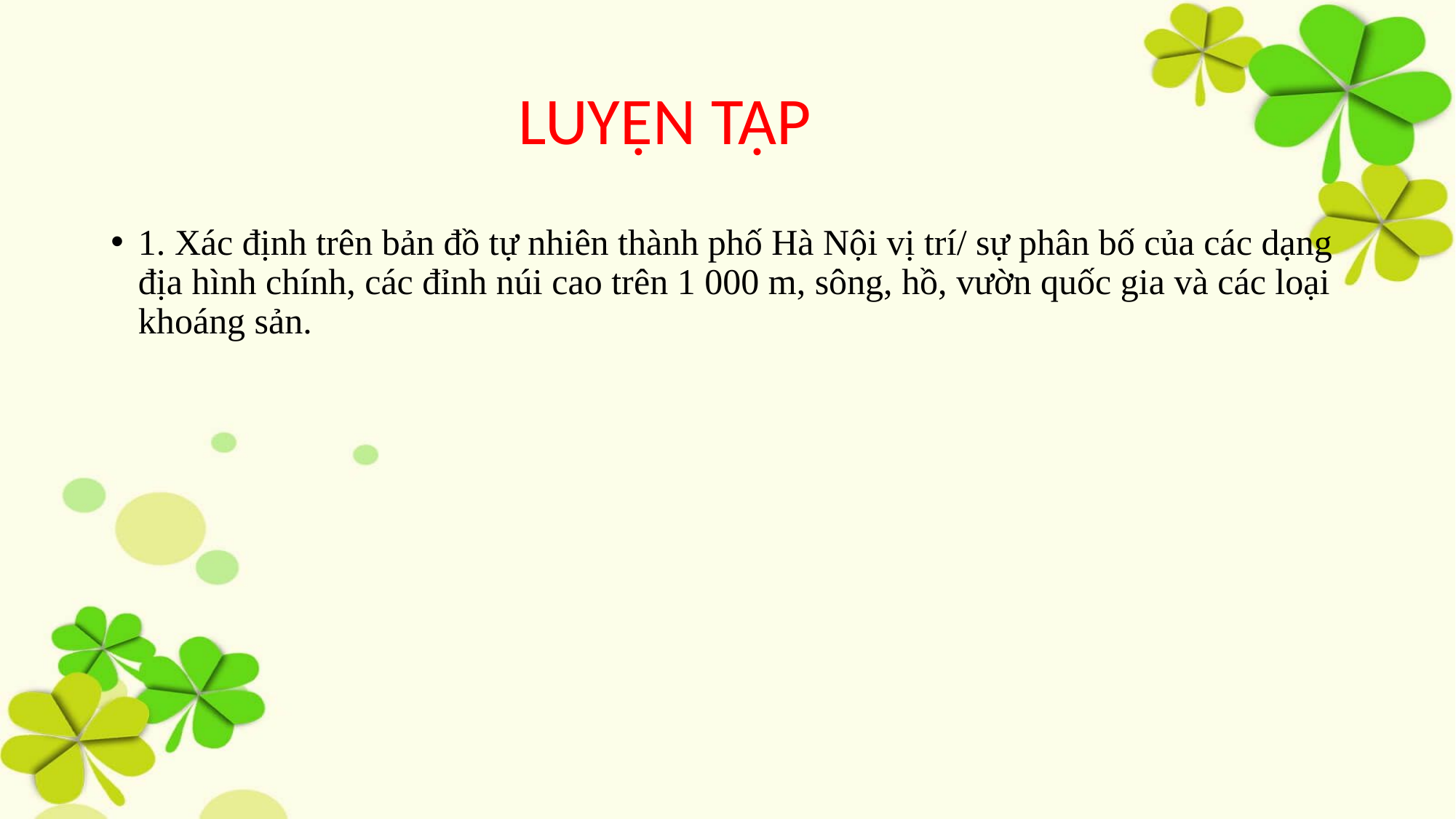

# LUYỆN TẬP
1. Xác định trên bản đồ tự nhiên thành phố Hà Nội vị trí/ sự phân bố của các dạng địa hình chính, các đỉnh núi cao trên 1 000 m, sông, hồ, vườn quốc gia và các loại khoáng sản.